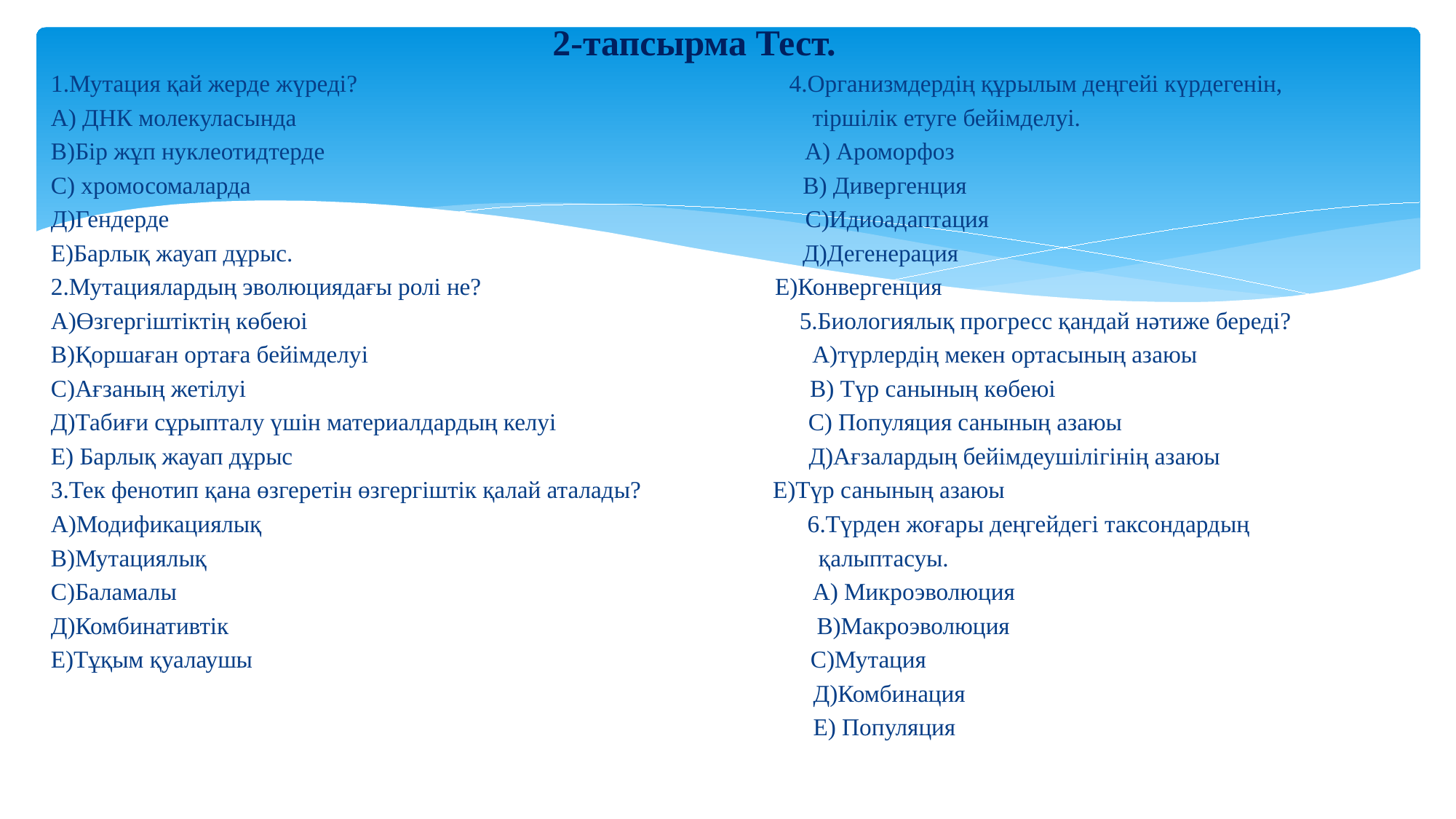

2-тапсырма Тест.
1.Мутация қай жерде жүреді?                                                                        4.Организмдердің құрылым деңгейі күрдегенін,
А) ДНК молекуласында                                                                                      тіршілік етуге бейімделуі.
В)Бір жұп нуклеотидтерде                                                                                А) Ароморфоз
С) хромосомаларда                                                                                            В) Дивергенция
Д)Гендерде                                                                                                          С)Идиоадаптация
Е)Барлық жауап дұрыс.                                                                                     Д)Дегенерация
2.Мутациялардың эволюциядағы ролі не?                                                 Е)Конвергенция
А)Өзгергіштіктің көбеюі                                                                                  5.Биологиялық прогресс қандай нәтиже береді?
В)Қоршаған ортаға бейімделуі                                                                          А)түрлердің мекен ортасының азаюы
С)Ағзаның жетілуі                                                                                              В) Түр санының көбеюі
Д)Табиғи сұрыпталу үшін материалдардың келуі                                          С) Популяция санының азаюы
Е) Барлық жауап дұрыс                                                                                      Д)Ағзалардың бейімдеушілігінің азаюы
3.Тек фенотип қана өзгеретін өзгергіштік қалай аталады?                      Е)Түр санының азаюы
А)Модификациялық                                                                                           6.Түрден жоғары деңгейдегі таксондардың
В)Мутациялық                                                                                                      қалыптасуы.
С)Баламалы                                                                                                          А) Микроэволюция
Д)Комбинативтік                                                                                                  В)Макроэволюция
Е)Тұқым қуалаушы                                                                                             С)Мутация
                                                                                                                               Д)Комбинация
                                                                                                                               Е) Популяция